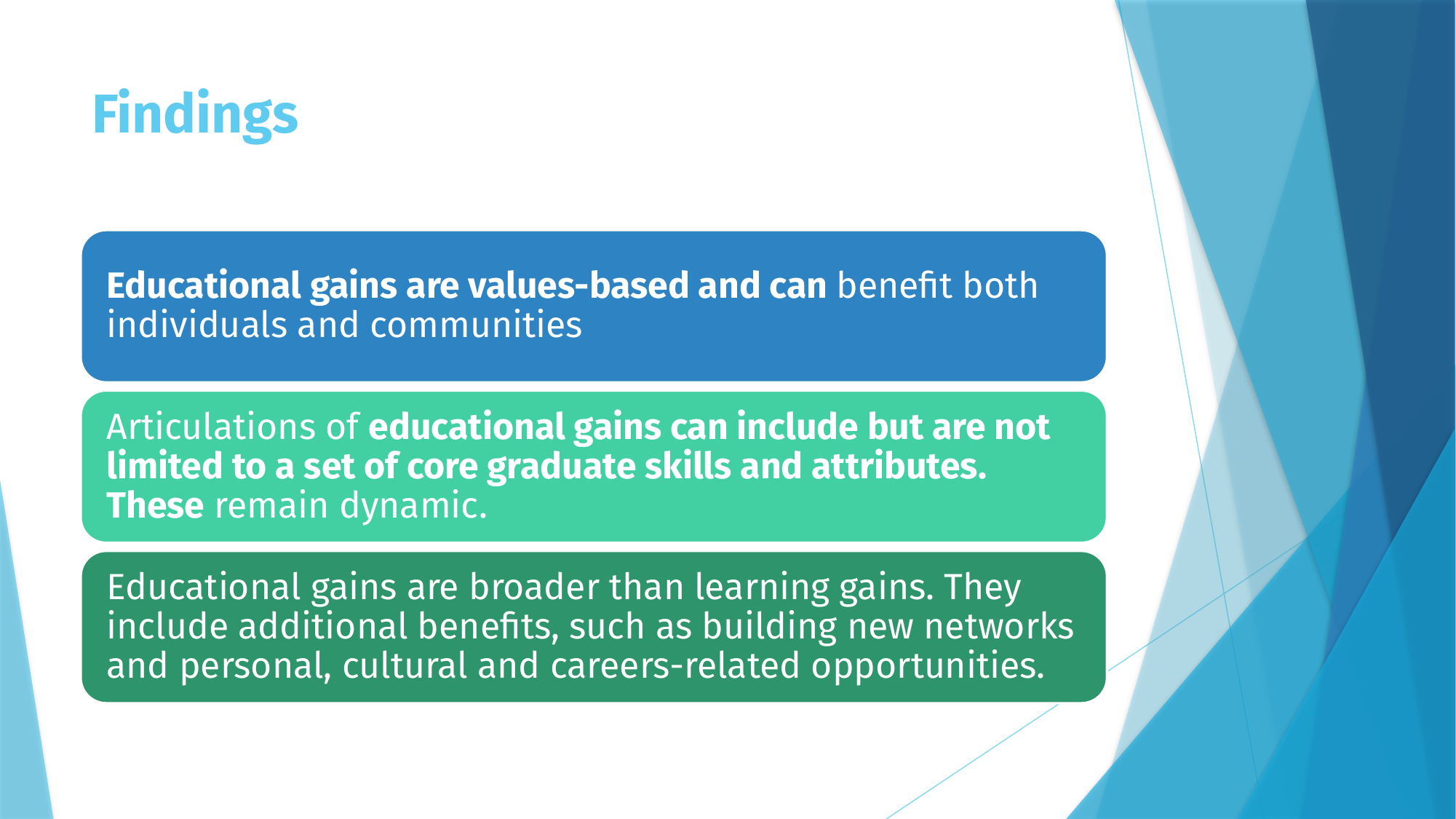

# Findings
Educational gains are values-based and can benefit both individuals and communities
Articulations of educational gains can include but are not limited to a set of core graduate skills and attributes. These remain dynamic.
Educational gains are broader than learning gains. They include additional benefits, such as building new networks and personal, cultural and careers-related opportunities.